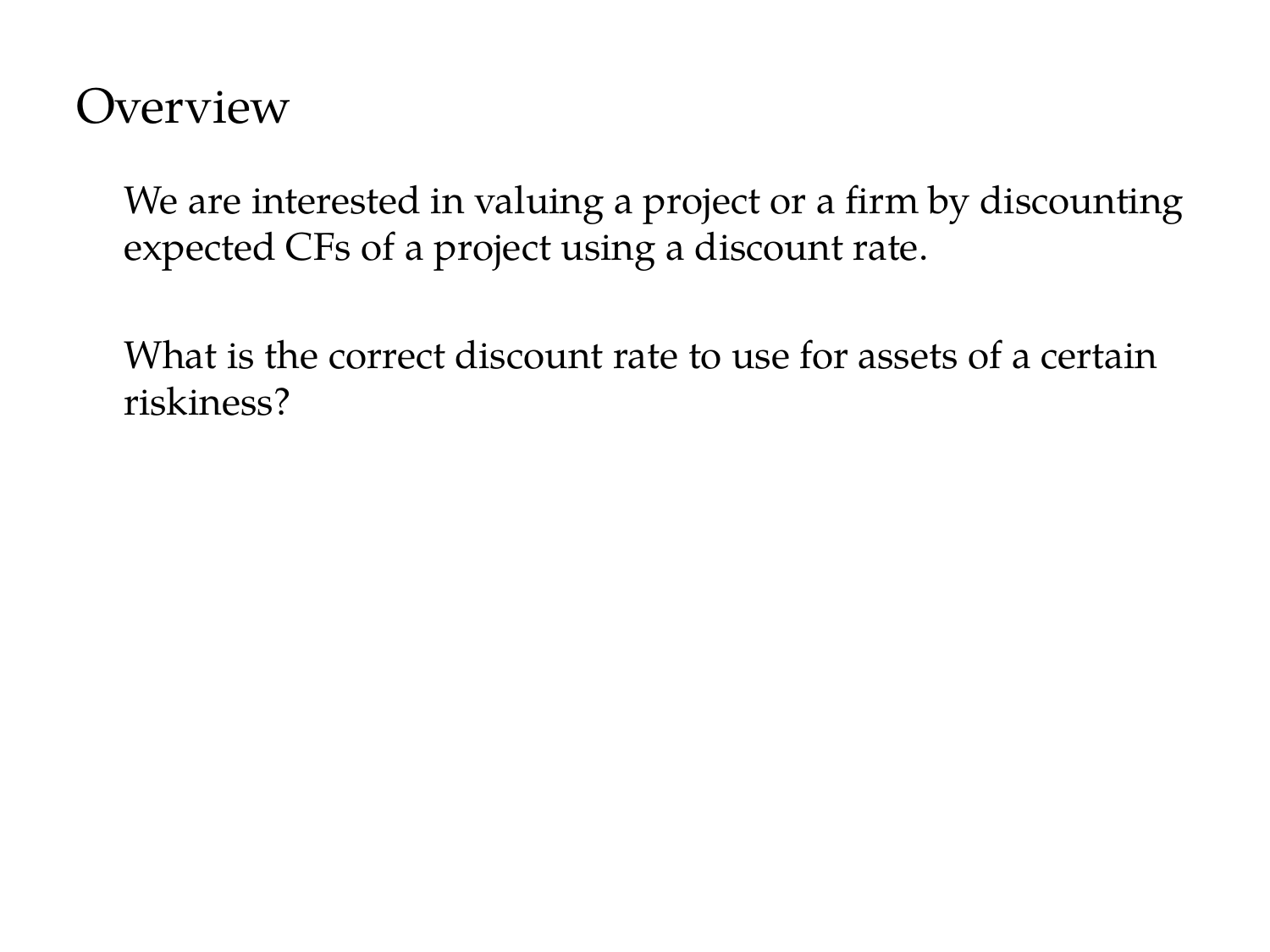

# Overview

We are interested in valuing a project or a firm by discounting expected CFs of a project using a discount rate.

What is the correct discount rate to use for assets of a certain riskiness?